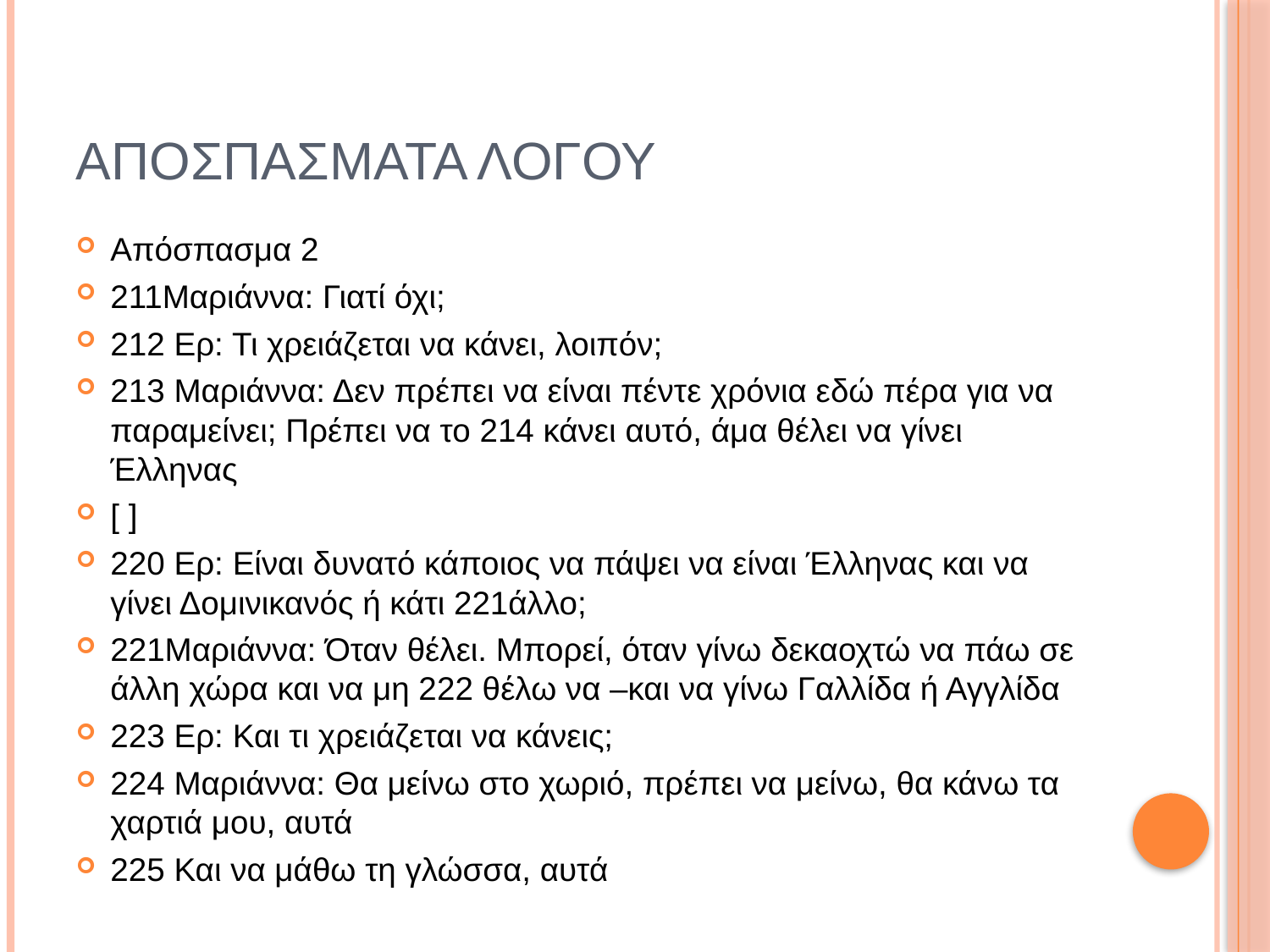

# ΑΠΟΣΠΑΣΜΑΤΑ ΛΟΓΟΥ
Απόσπασμα 2
211Μαριάννα: Γιατί όχι;
212 Ερ: Τι χρειάζεται να κάνει, λοιπόν;
213 Μαριάννα: Δεν πρέπει να είναι πέντε χρόνια εδώ πέρα για να παραμείνει; Πρέπει να το 214 κάνει αυτό, άμα θέλει να γίνει Έλληνας
[ ]
220 Ερ: Είναι δυνατό κάποιος να πάψει να είναι Έλληνας και να γίνει Δομινικανός ή κάτι 221άλλο;
221Μαριάννα: Όταν θέλει. Μπορεί, όταν γίνω δεκαοχτώ να πάω σε άλλη χώρα και να μη 222 θέλω να –και να γίνω Γαλλίδα ή Αγγλίδα
223 Ερ: Και τι χρειάζεται να κάνεις;
224 Μαριάννα: Θα μείνω στο χωριό, πρέπει να μείνω, θα κάνω τα χαρτιά μου, αυτά
225 Και να μάθω τη γλώσσα, αυτά